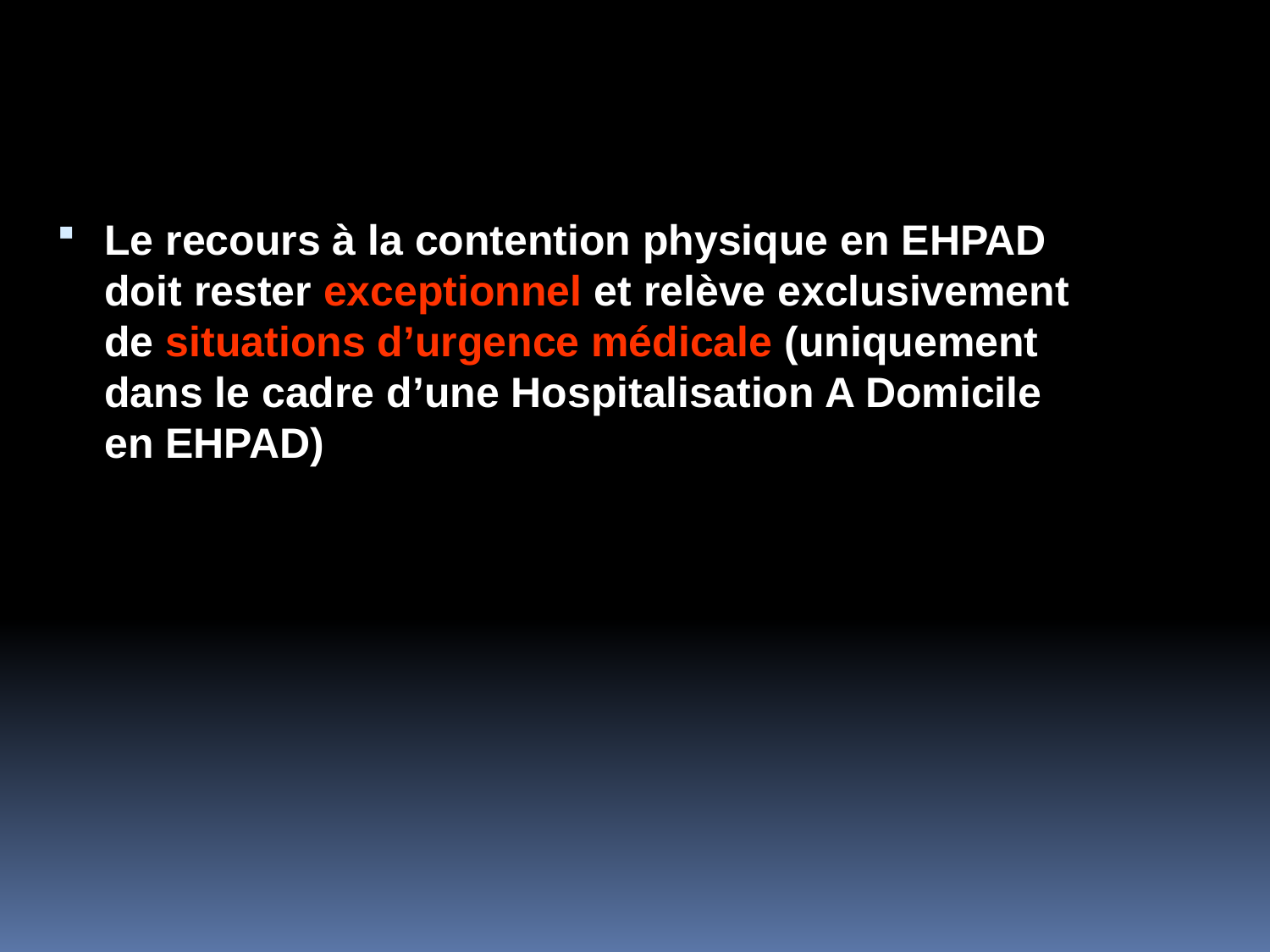

Le recours à la contention physique en EHPAD doit rester exceptionnel et relève exclusivement de situations d’urgence médicale (uniquement dans le cadre d’une Hospitalisation A Domicile en EHPAD)